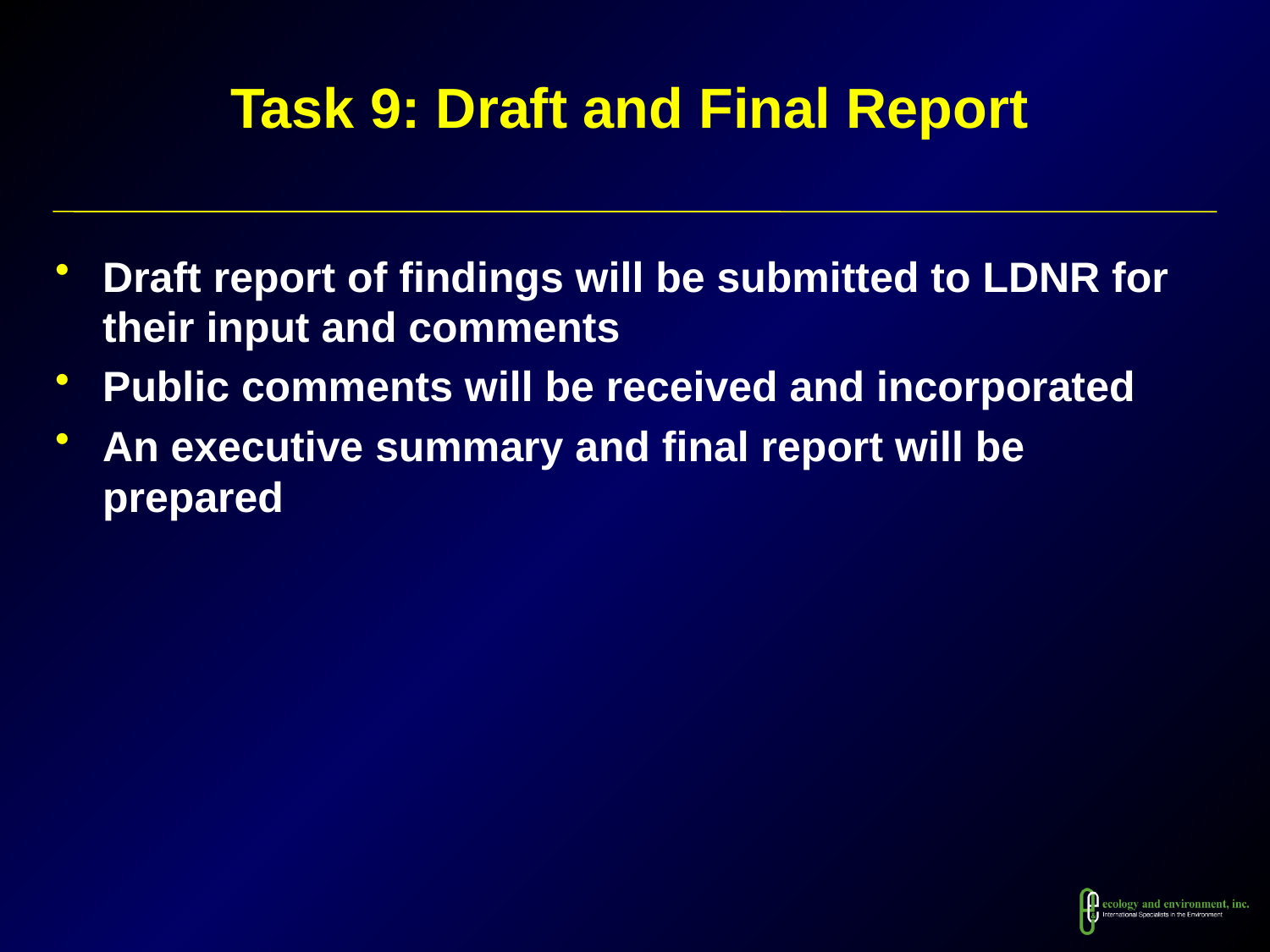

# Task 9: Draft and Final Report
Draft report of findings will be submitted to LDNR for their input and comments
Public comments will be received and incorporated
An executive summary and final report will be prepared